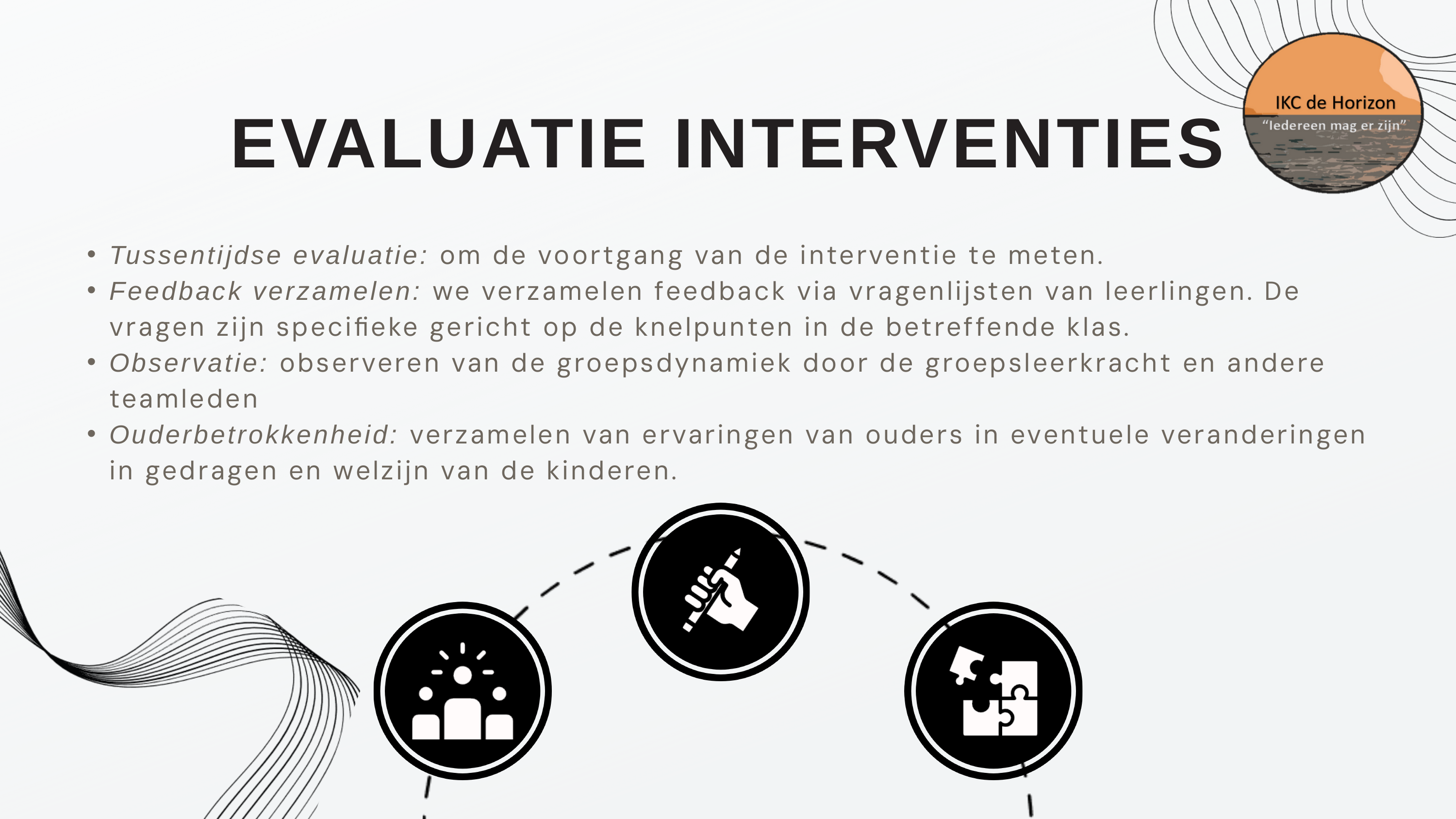

EVALUATIE INTERVENTIES
Tussentijdse evaluatie: om de voortgang van de interventie te meten.
Feedback verzamelen: we verzamelen feedback via vragenlijsten van leerlingen. De vragen zijn specifieke gericht op de knelpunten in de betreffende klas.
Observatie: observeren van de groepsdynamiek door de groepsleerkracht en andere teamleden
Ouderbetrokkenheid: verzamelen van ervaringen van ouders in eventuele veranderingen in gedragen en welzijn van de kinderen.